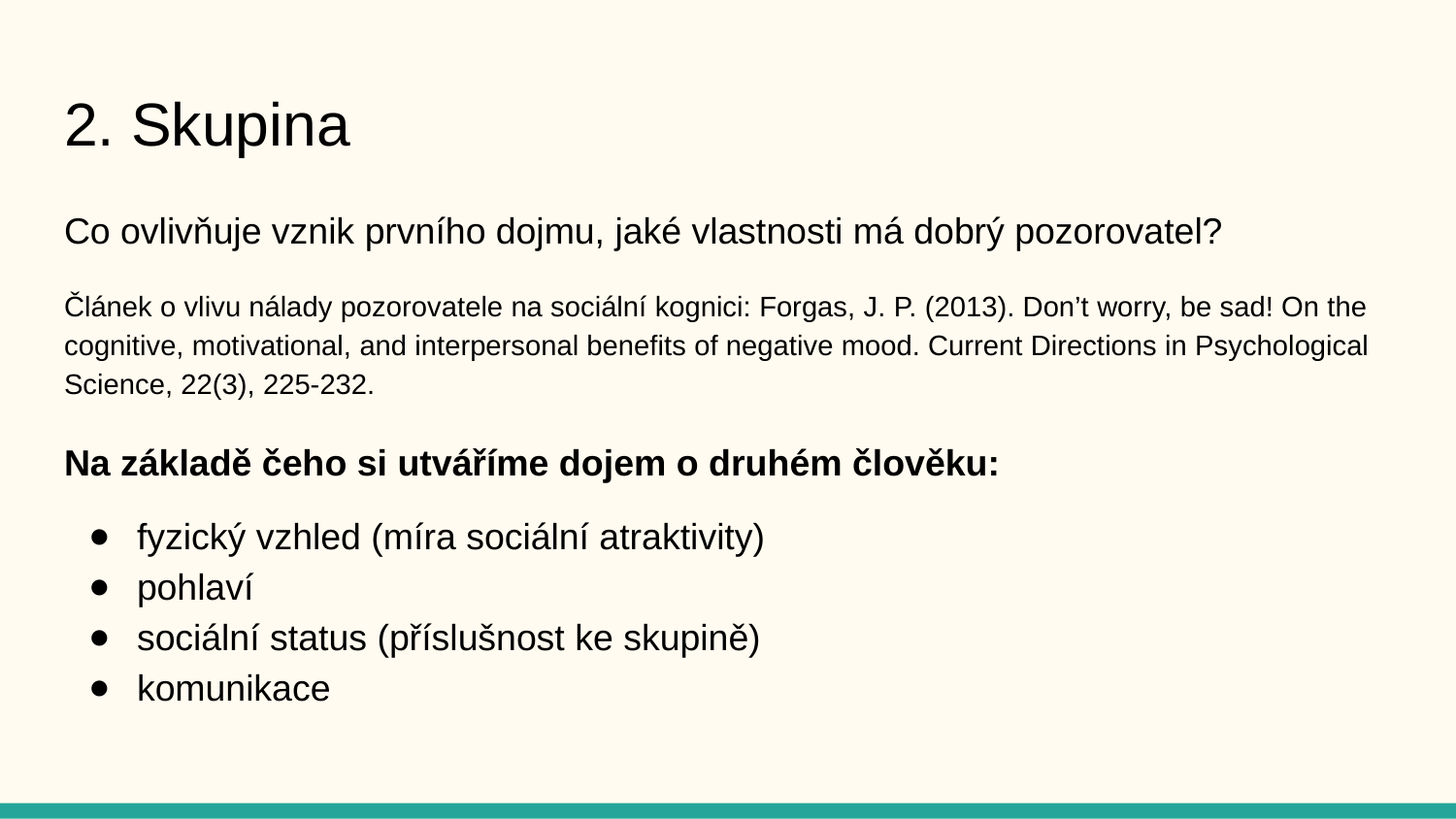

# 2. Skupina
Co ovlivňuje vznik prvního dojmu, jaké vlastnosti má dobrý pozorovatel?
Článek o vlivu nálady pozorovatele na sociální kognici: Forgas, J. P. (2013). Don’t worry, be sad! On the cognitive, motivational, and interpersonal benefits of negative mood. Current Directions in Psychological Science, 22(3), 225-232.
Na základě čeho si utváříme dojem o druhém člověku:
fyzický vzhled (míra sociální atraktivity)
pohlaví
sociální status (příslušnost ke skupině)
komunikace